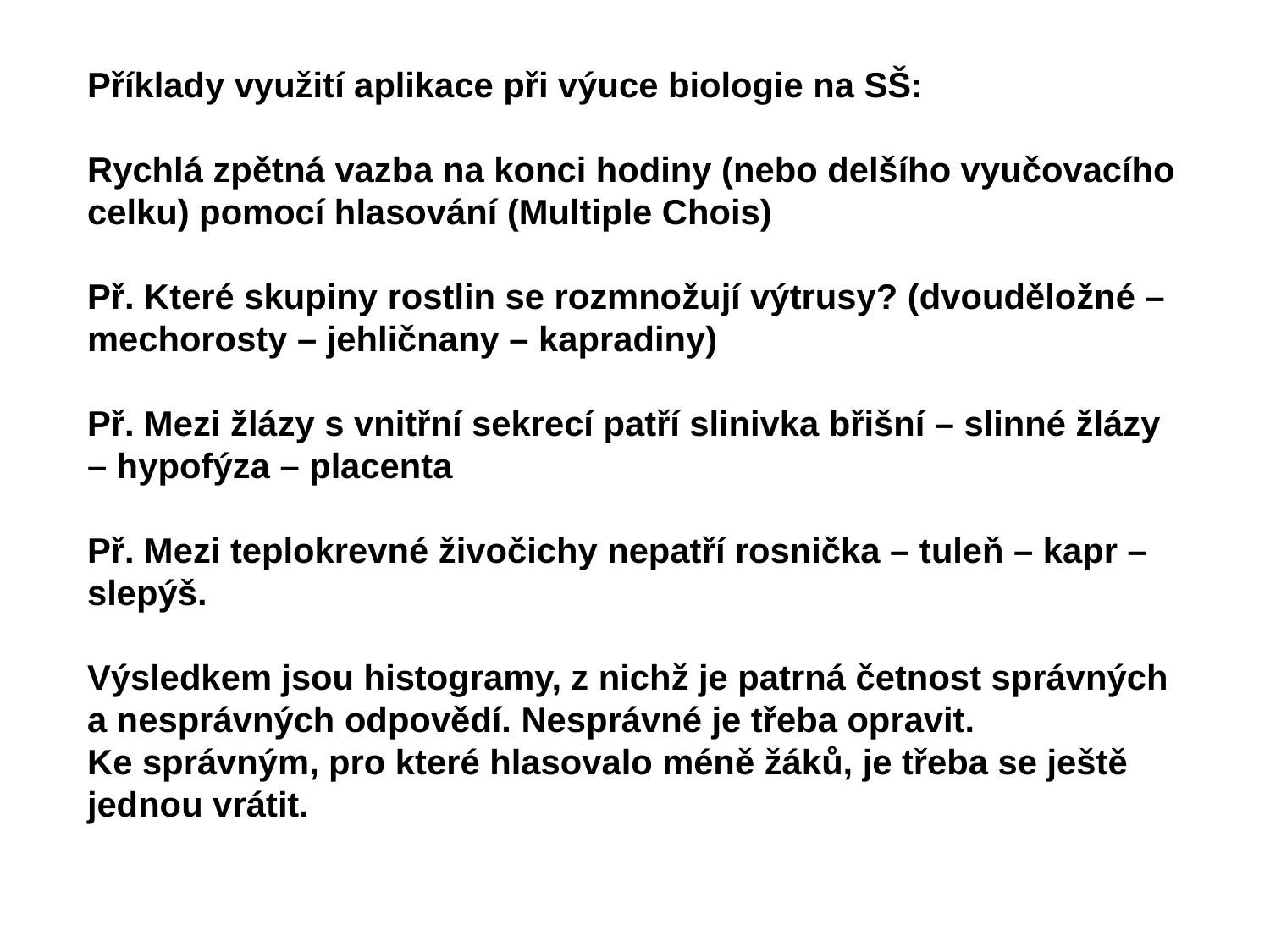

Příklady využití aplikace při výuce biologie na SŠ:

Rychlá zpětná vazba na konci hodiny (nebo delšího vyučovacího celku) pomocí hlasování (Multiple Chois)

Př. Které skupiny rostlin se rozmnožují výtrusy? (dvouděložné – mechorosty – jehličnany – kapradiny)

Př. Mezi žlázy s vnitřní sekrecí patří slinivka břišní – slinné žlázy – hypofýza – placenta

Př. Mezi teplokrevné živočichy nepatří rosnička – tuleň – kapr – slepýš.

Výsledkem jsou histogramy, z nichž je patrná četnost správných a nesprávných odpovědí. Nesprávné je třeba opravit. Ke správným, pro které hlasovalo méně žáků, je třeba se ještě jednou vrátit.